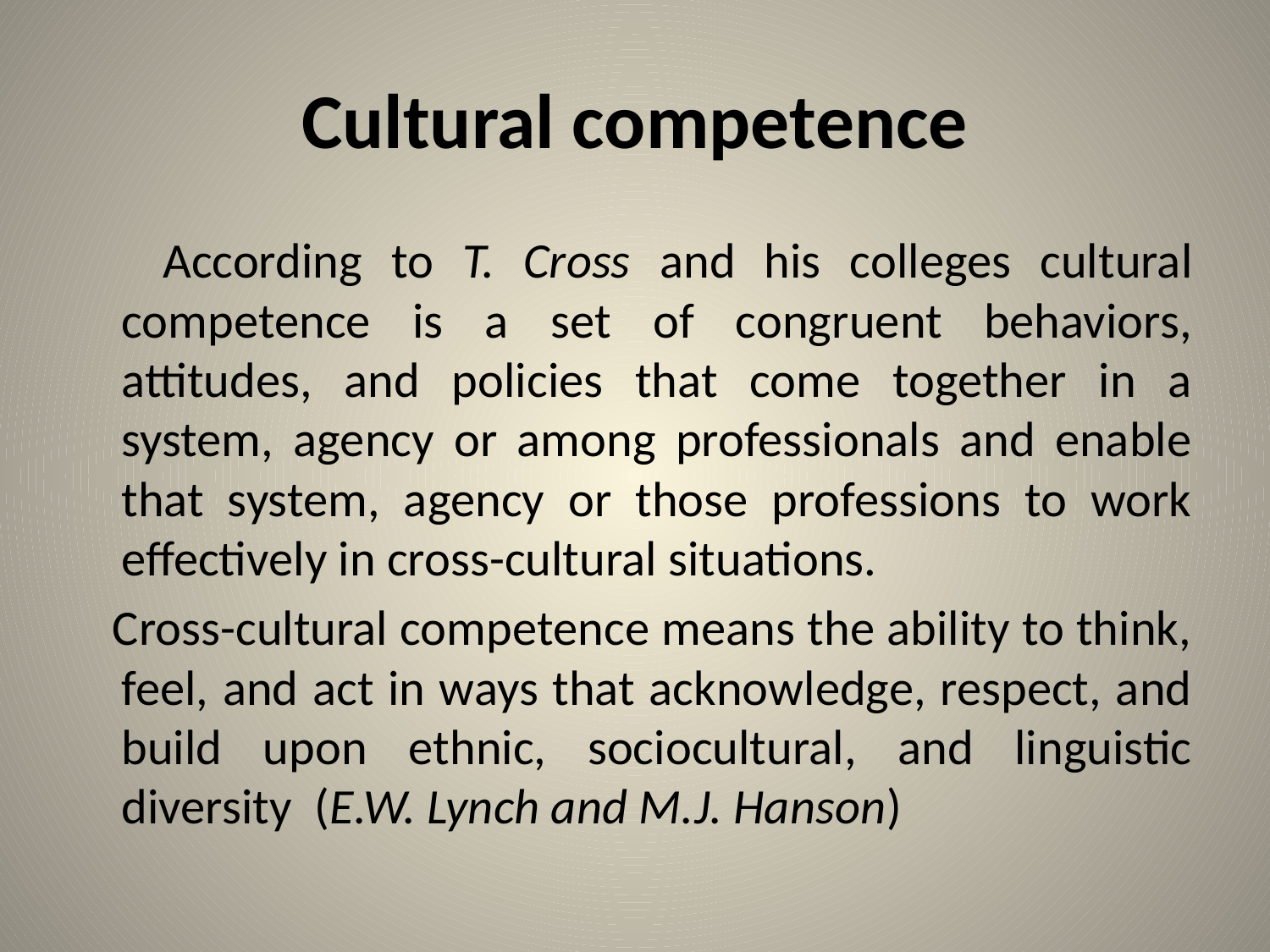

# Cultural competence
   According to T. Cross and his colleges cultural competence is a set of congruent behaviors, attitudes, and policies that come together in a system, agency or among professionals and enable that system, agency or those professions to work effectively in cross-cultural situations.
   Cross-cultural competence means the ability to think, feel, and act in ways that acknowledge, respect, and build upon ethnic, sociocultural, and linguistic diversity  (E.W. Lynch and M.J. Hanson)